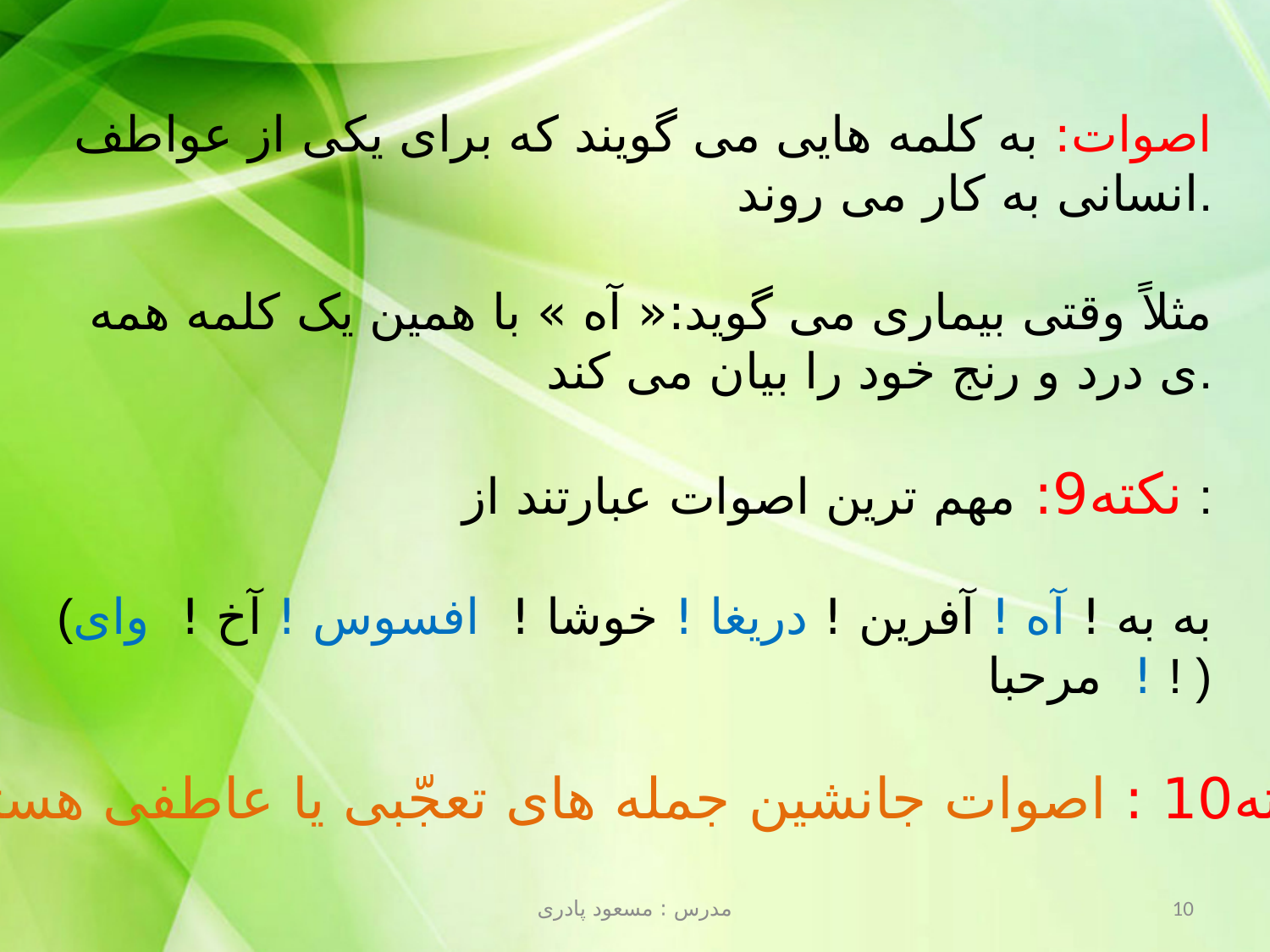

اصوات: به کلمه هایی می گویند که برای یکی از عواطف انسانی به کار می روند.

مثلاً وقتی بیماری می گوید:« آه » با همین یک کلمه همه ی درد و رنج خود را بیان می کند.

نکته9: مهم ترین اصوات عبارتند از :

(به به ! آه ! آفرین ! دریغا ! خوشا !  افسوس ! آخ !  وای !  مرحبا ! )
نکته10 : اصوات جانشین جمله های تعجّبی یا عاطفی هستند.
مدرس : مسعود پادری
10